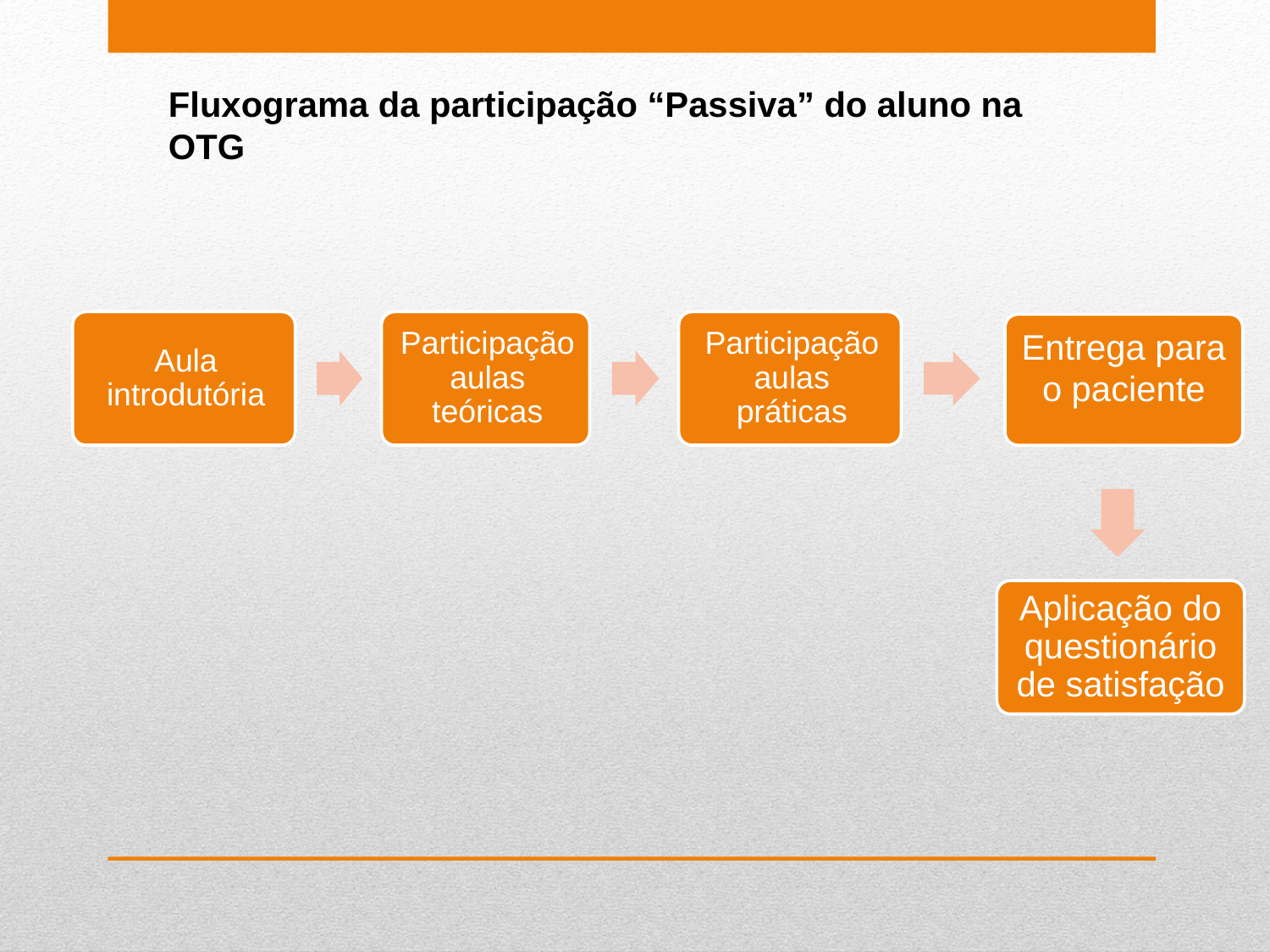

Fluxograma da participação “Passiva” do aluno na OTG
Aula introdutória

Participação aulas teóricas

Participação aulas práticas
Entrega para o paciente

Aplicação do questionário de satisfação